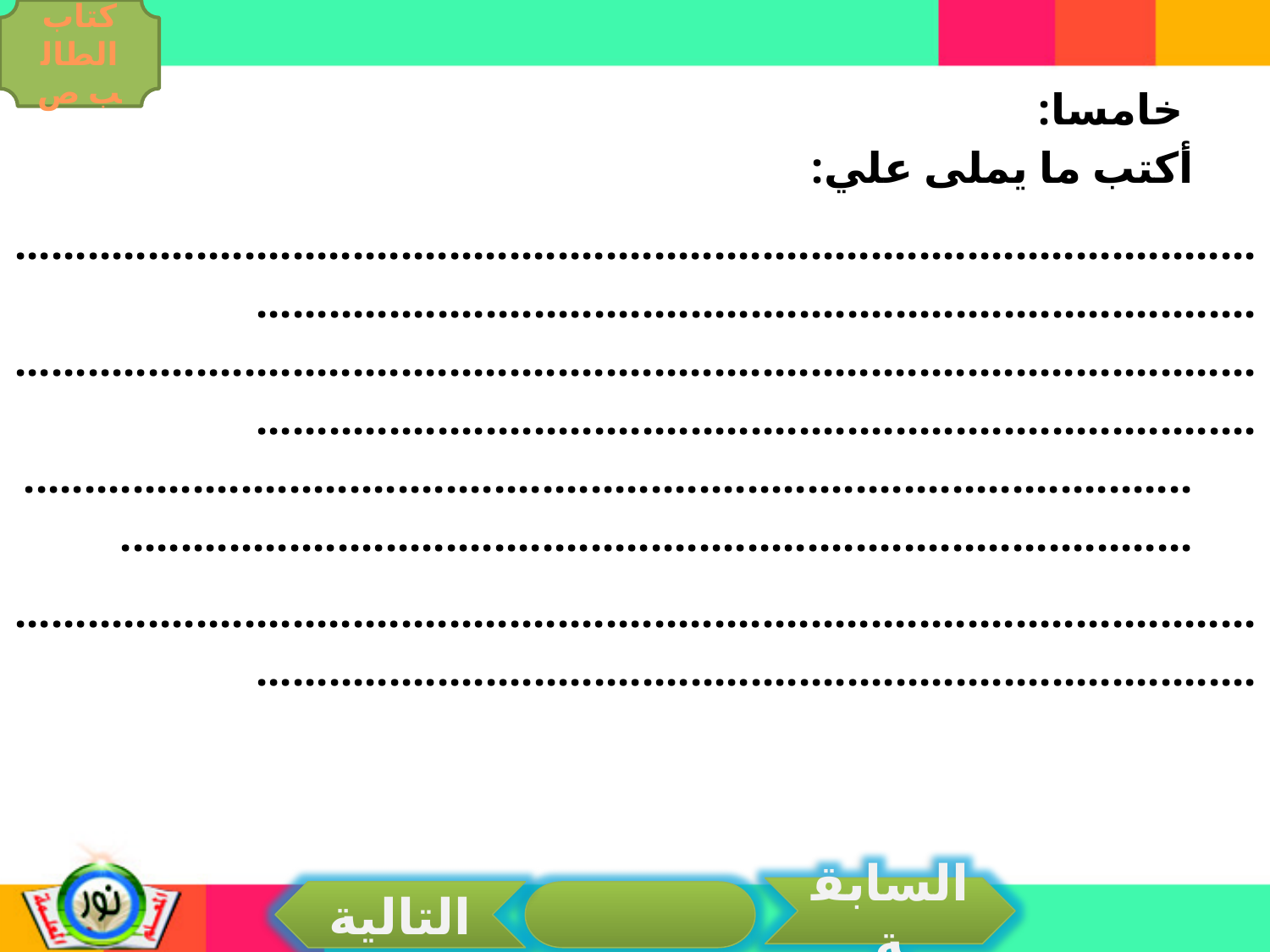

كتاب الطالب ص
 خامسا:
أكتب ما يملى علي:
..........................................................................................................................................................................................
..........................................................................................................................................................................................
..........................................................................................................................................................................................
..........................................................................................................................................................................................

السابقة

التالية